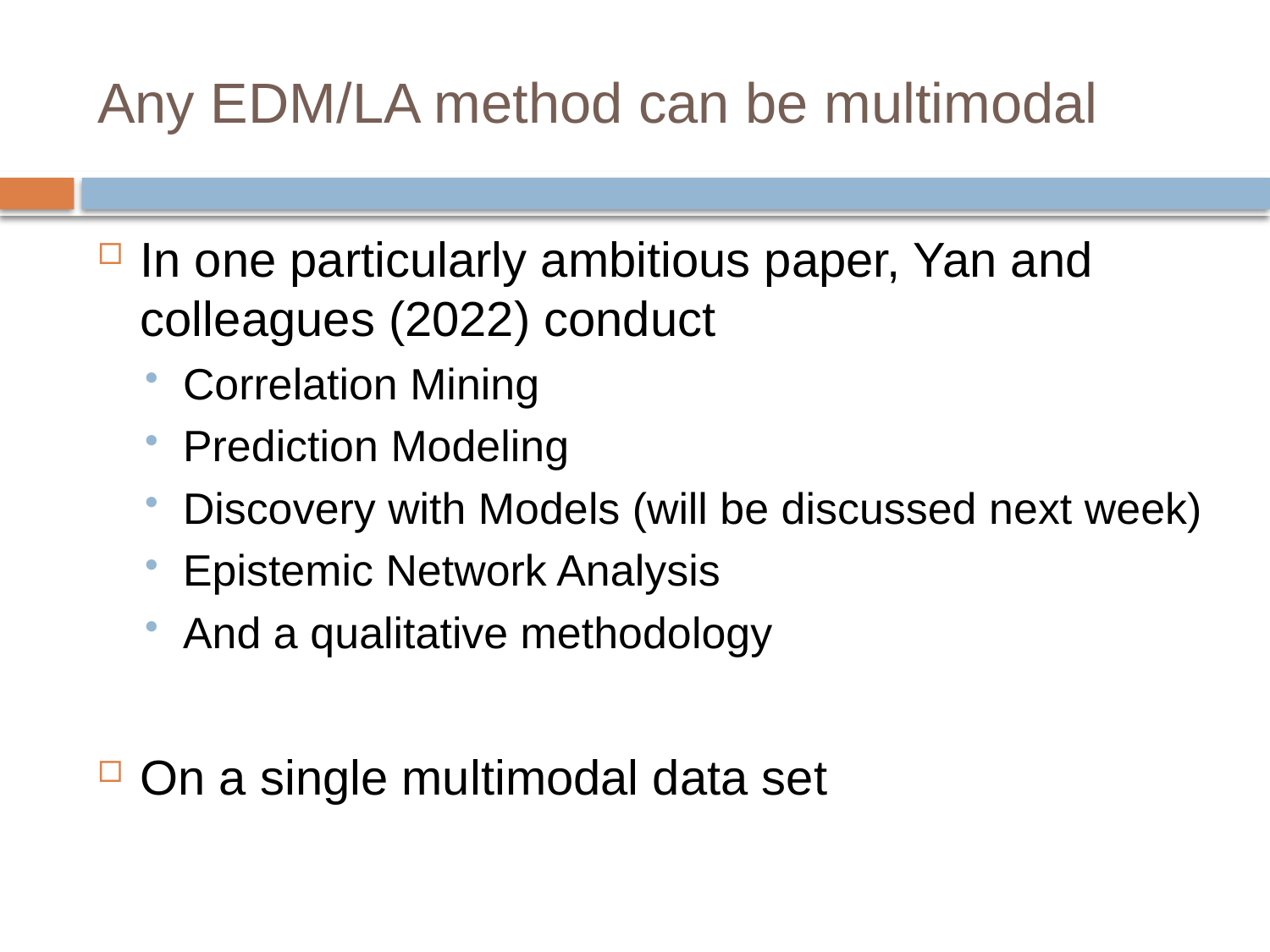

# Any EDM/LA method can be multimodal
In one particularly ambitious paper, Yan and colleagues (2022) conduct
Correlation Mining
Prediction Modeling
Discovery with Models (will be discussed next week)
Epistemic Network Analysis
And a qualitative methodology

On a single multimodal data set